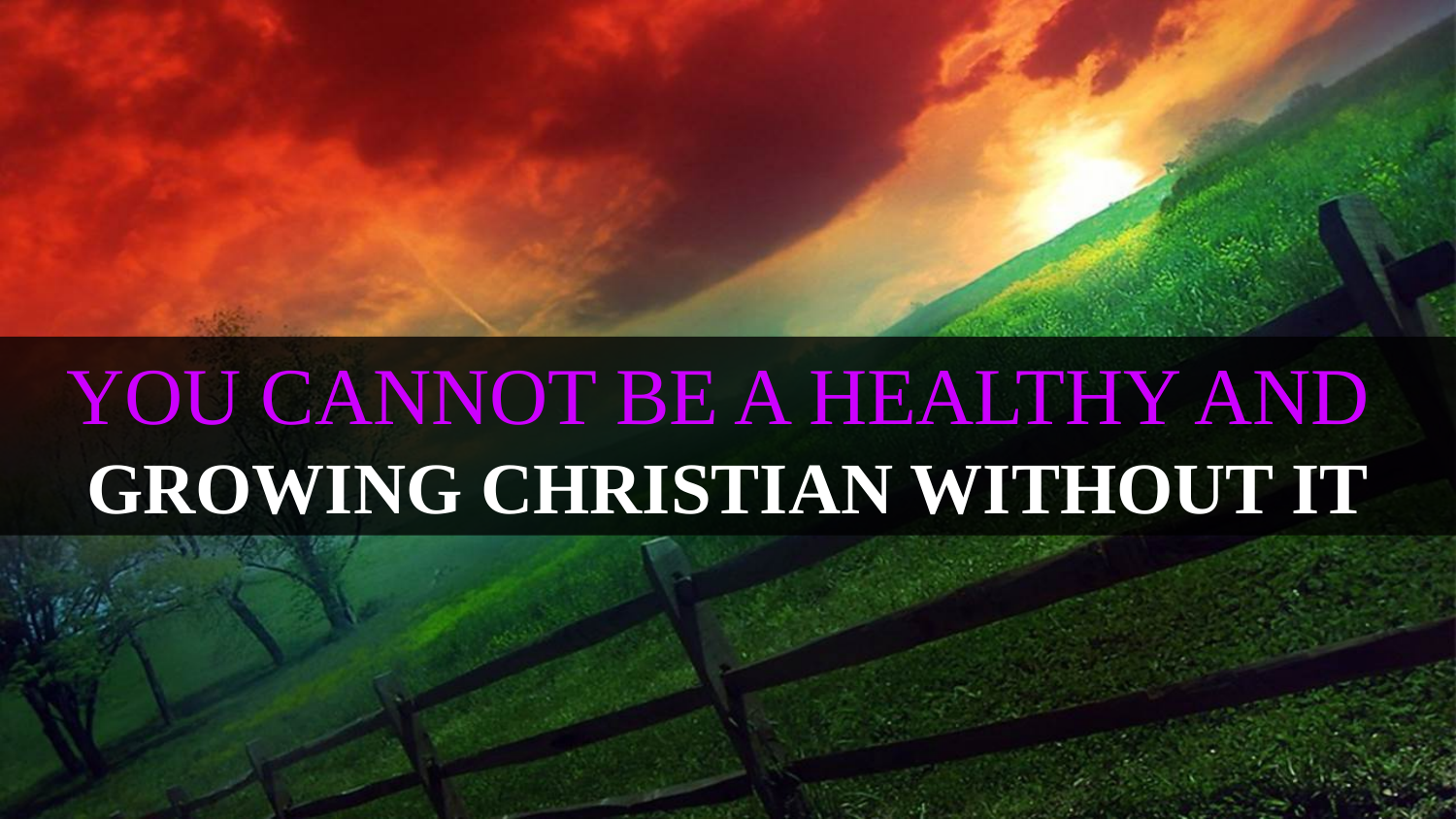

YOU CANNOT BE A HEALTHY AND
GROWING CHRISTIAN WITHOUT IT